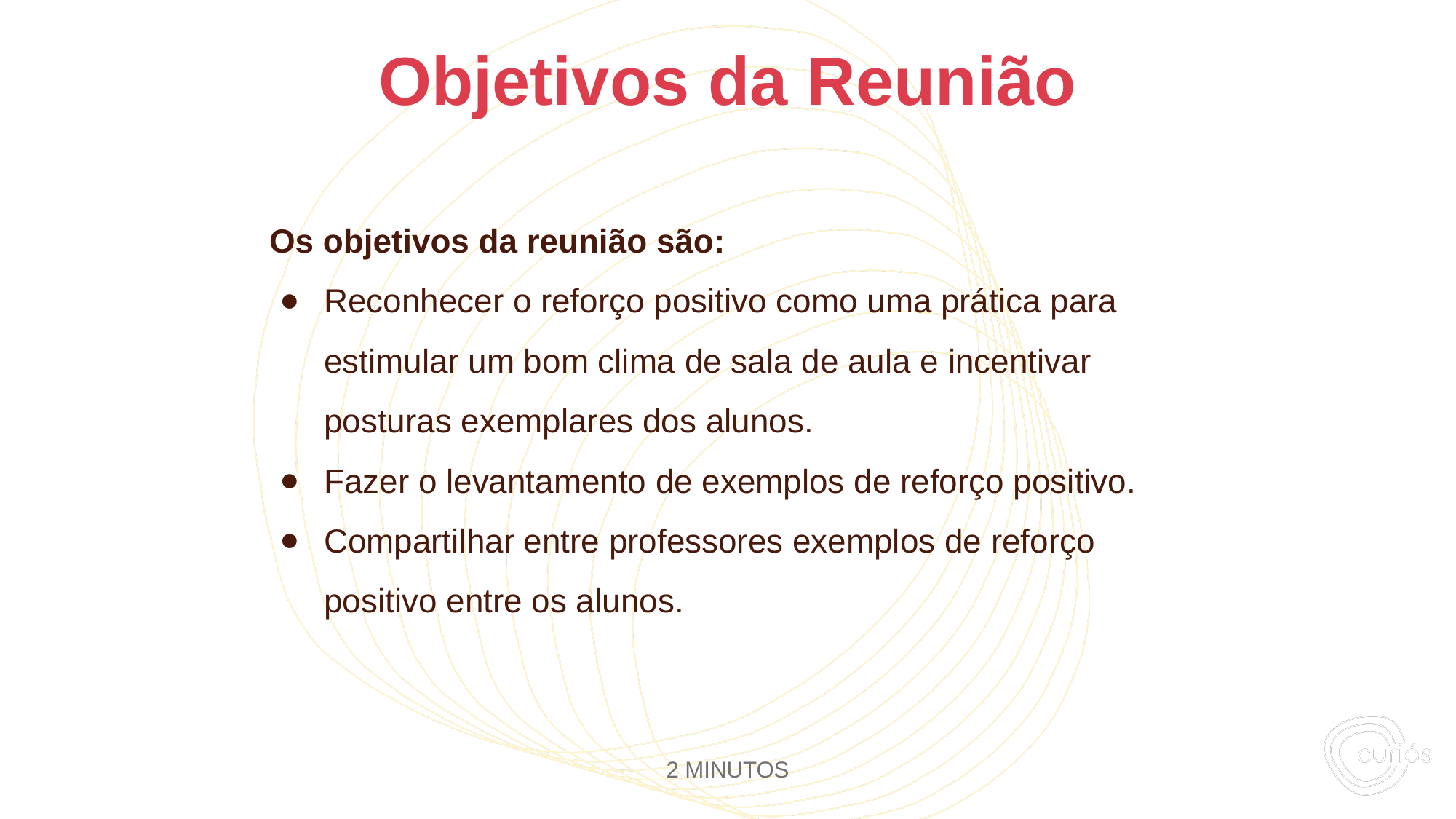

Os objetivos da reunião são:
Reconhecer o reforço positivo como uma prática para estimular um bom clima de sala de aula e incentivar posturas exemplares dos alunos.
Fazer o levantamento de exemplos de reforço positivo.
Compartilhar entre professores exemplos de reforço positivo entre os alunos.
# Objetivos da Reunião
2 MINUTOS